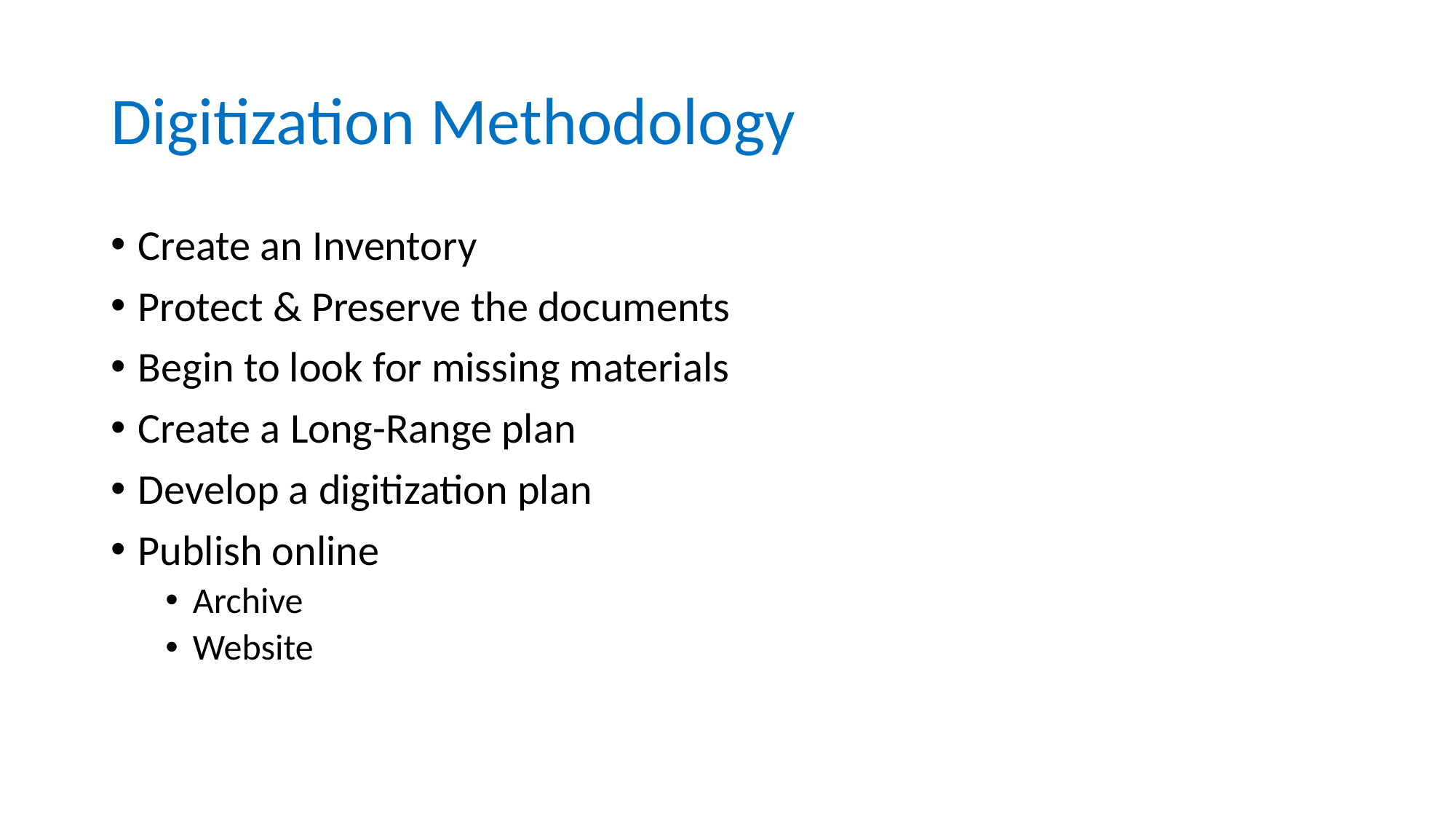

# Digitization Methodology
Create an Inventory
Protect & Preserve the documents
Begin to look for missing materials
Create a Long-Range plan
Develop a digitization plan
Publish online
Archive
Website